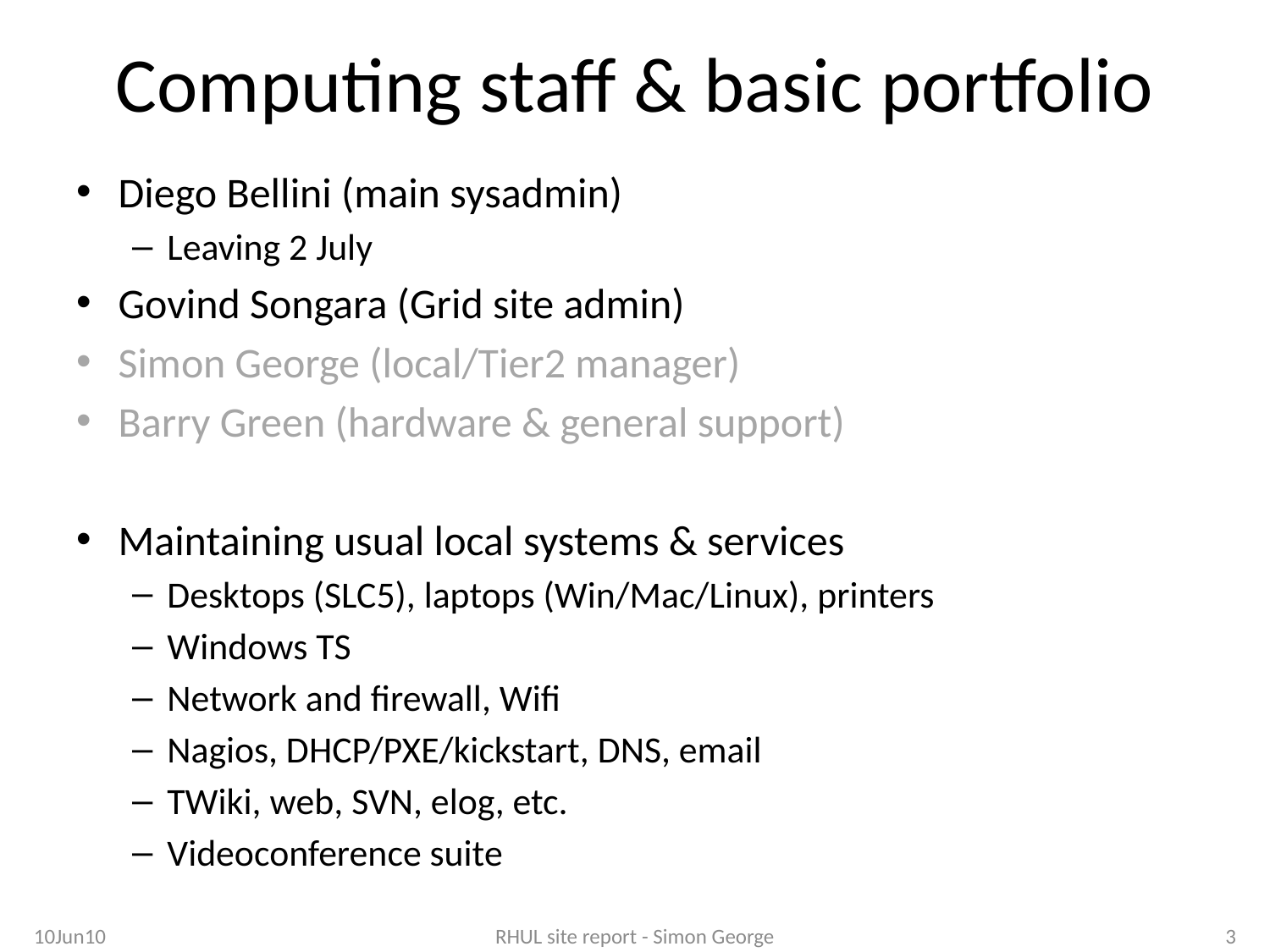

# Computing staff & basic portfolio
Diego Bellini (main sysadmin)
Leaving 2 July
Govind Songara (Grid site admin)
Simon George (local/Tier2 manager)
Barry Green (hardware & general support)

Maintaining usual local systems & services
Desktops (SLC5), laptops (Win/Mac/Linux), printers
Windows TS
Network and firewall, Wifi
Nagios, DHCP/PXE/kickstart, DNS, email
TWiki, web, SVN, elog, etc.
Videoconference suite
10Jun10
RHUL site report - Simon George
3